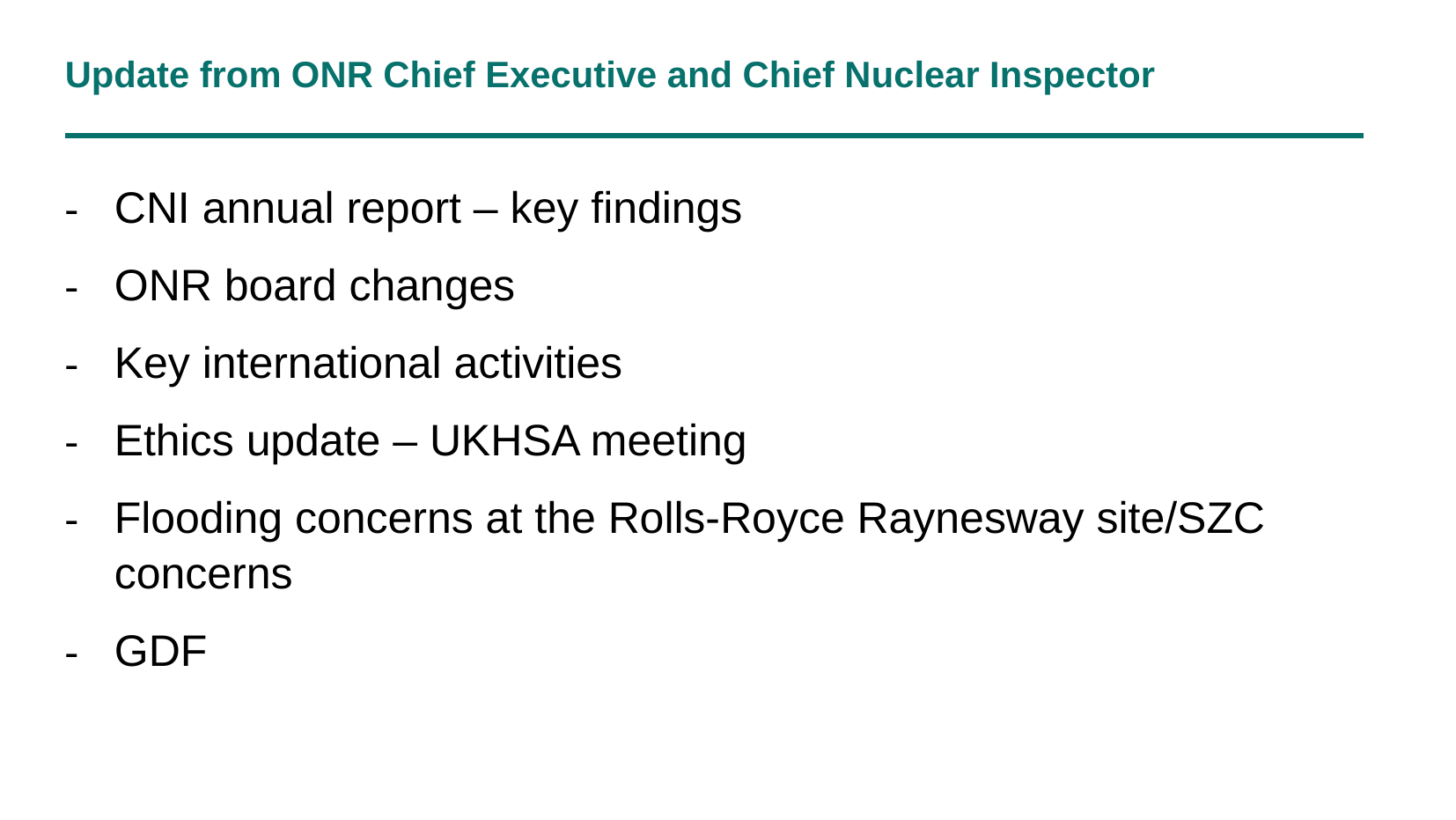

# Update from ONR Chief Executive and Chief Nuclear Inspector
CNI annual report – key findings
ONR board changes
Key international activities
Ethics update – UKHSA meeting
Flooding concerns at the Rolls-Royce Raynesway site/SZC concerns
GDF